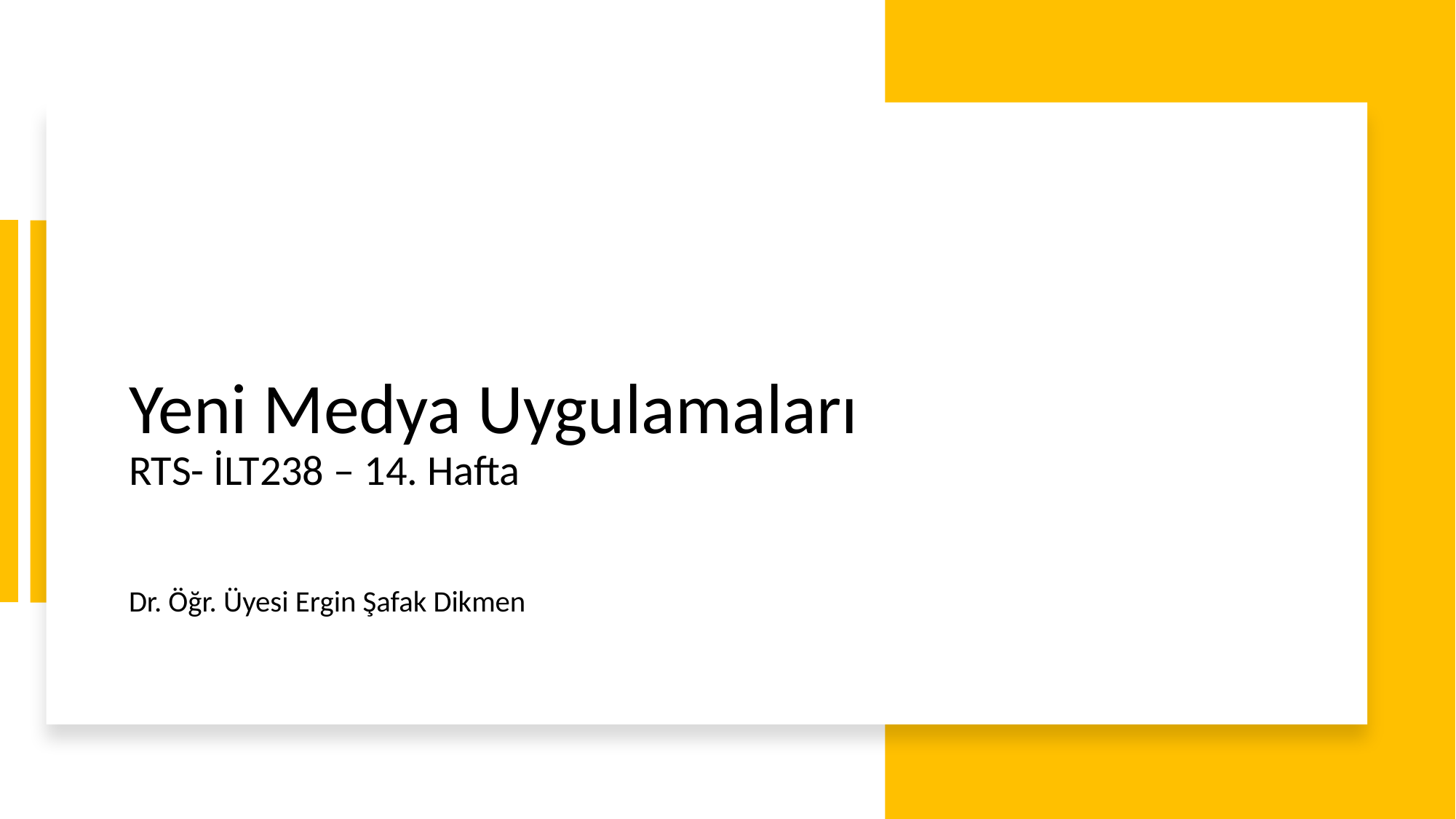

# Yeni Medya Uygulamaları RTS- İLT238 – 14. Hafta Dr. Öğr. Üyesi Ergin Şafak Dikmen